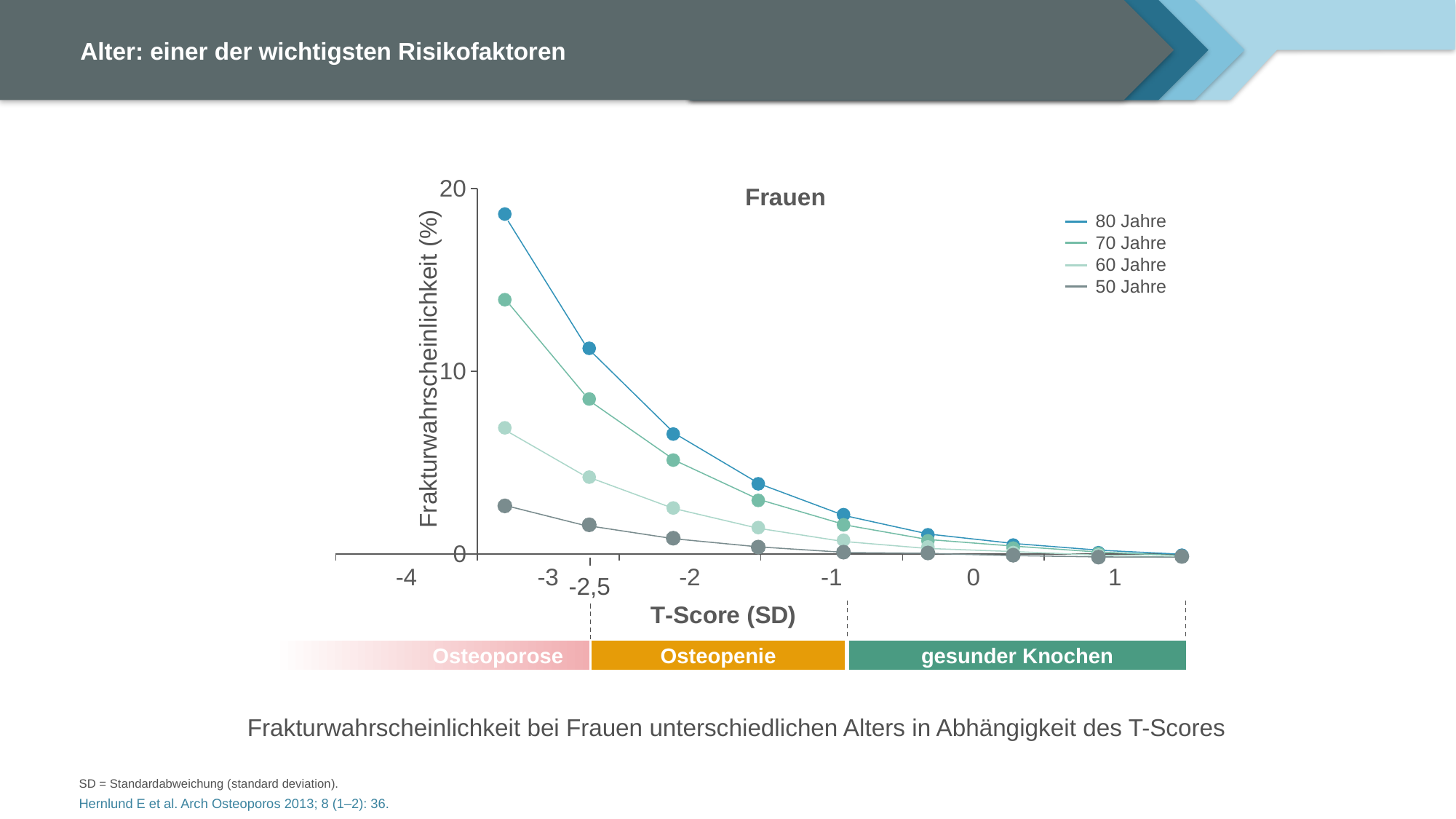

# Alter: einer der wichtigsten Risikofaktoren

### Chart: Frauen

| Category | Datenreihe 1 |
|---|---|
| -4 | None |
| -3 | None |
| -2 | None |
| -1 | None |
| 0 | None |
| 1 | None |
80 Jahre
70 Jahre
60 Jahre
50 Jahre

Frakturwahrscheinlichkeit (%)

-2,5

Osteoporose
Osteopenie
gesunder Knochen
Frakturwahrscheinlichkeit bei Frauen unterschiedlichen Alters in Abhängigkeit des T-Scores

SD = Standardabweichung (standard deviation).
Hernlund E et al. Arch Osteoporos 2013; 8 (1–2): 36.